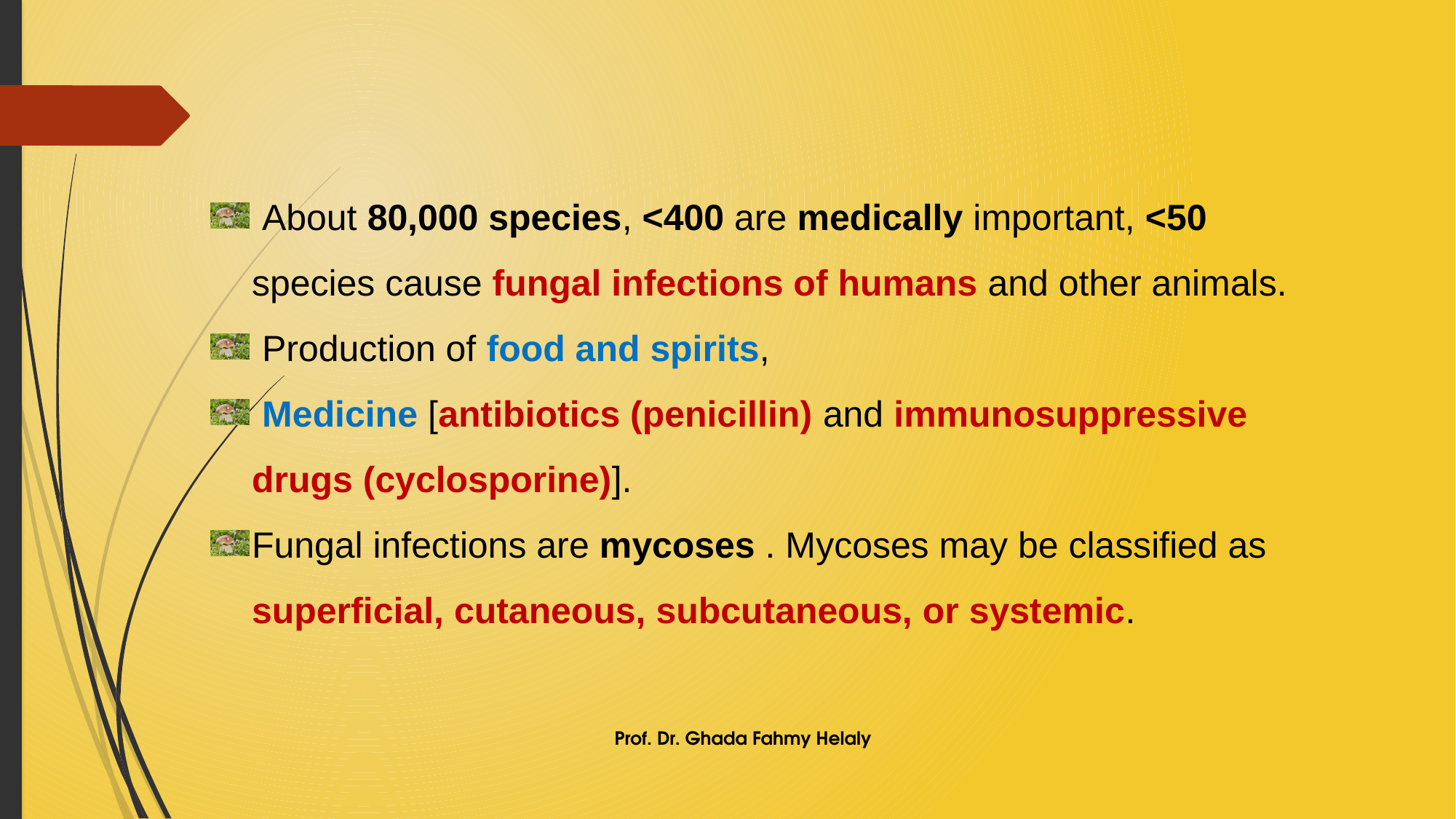

About 80,000 species, <400 are medically important, <50 species cause fungal infections of humans and other animals.
 Production of food and spirits,
 Medicine [antibiotics (penicillin) and immunosuppressive drugs (cyclosporine)].
Fungal infections are mycoses . Mycoses may be classified as superficial, cutaneous, subcutaneous, or systemic.
Prof. Dr. Ghada Fahmy Helaly